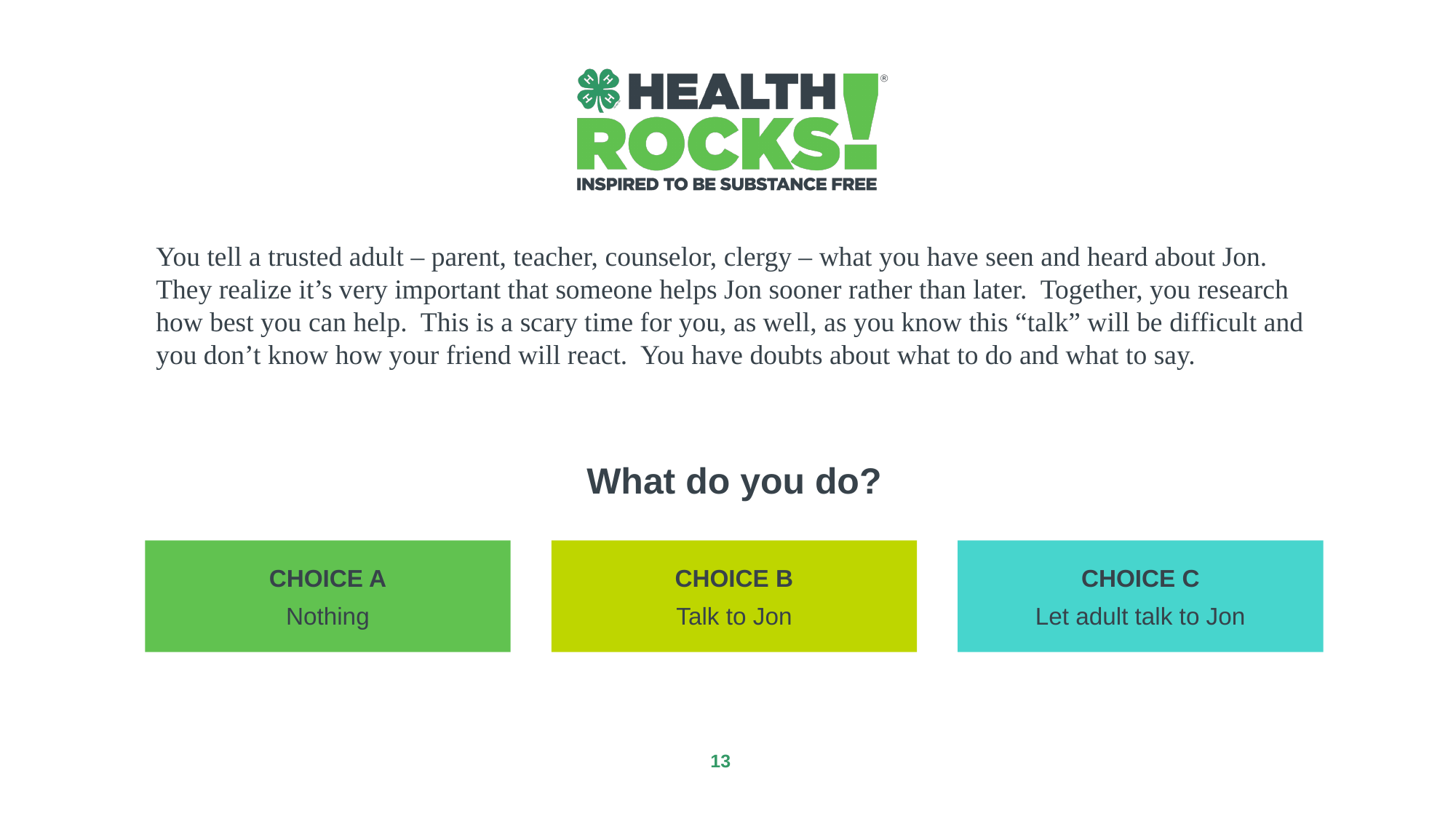

You tell a trusted adult – parent, teacher, counselor, clergy – what you have seen and heard about Jon.  They realize it’s very important that someone helps Jon sooner rather than later.  Together, you research how best you can help.  This is a scary time for you, as well, as you know this “talk” will be difficult and you don’t know how your friend will react.  You have doubts about what to do and what to say.
What do you do?

CHOICE A
Nothing
CHOICE B
Talk to Jon
CHOICE C
Let adult talk to Jon
13